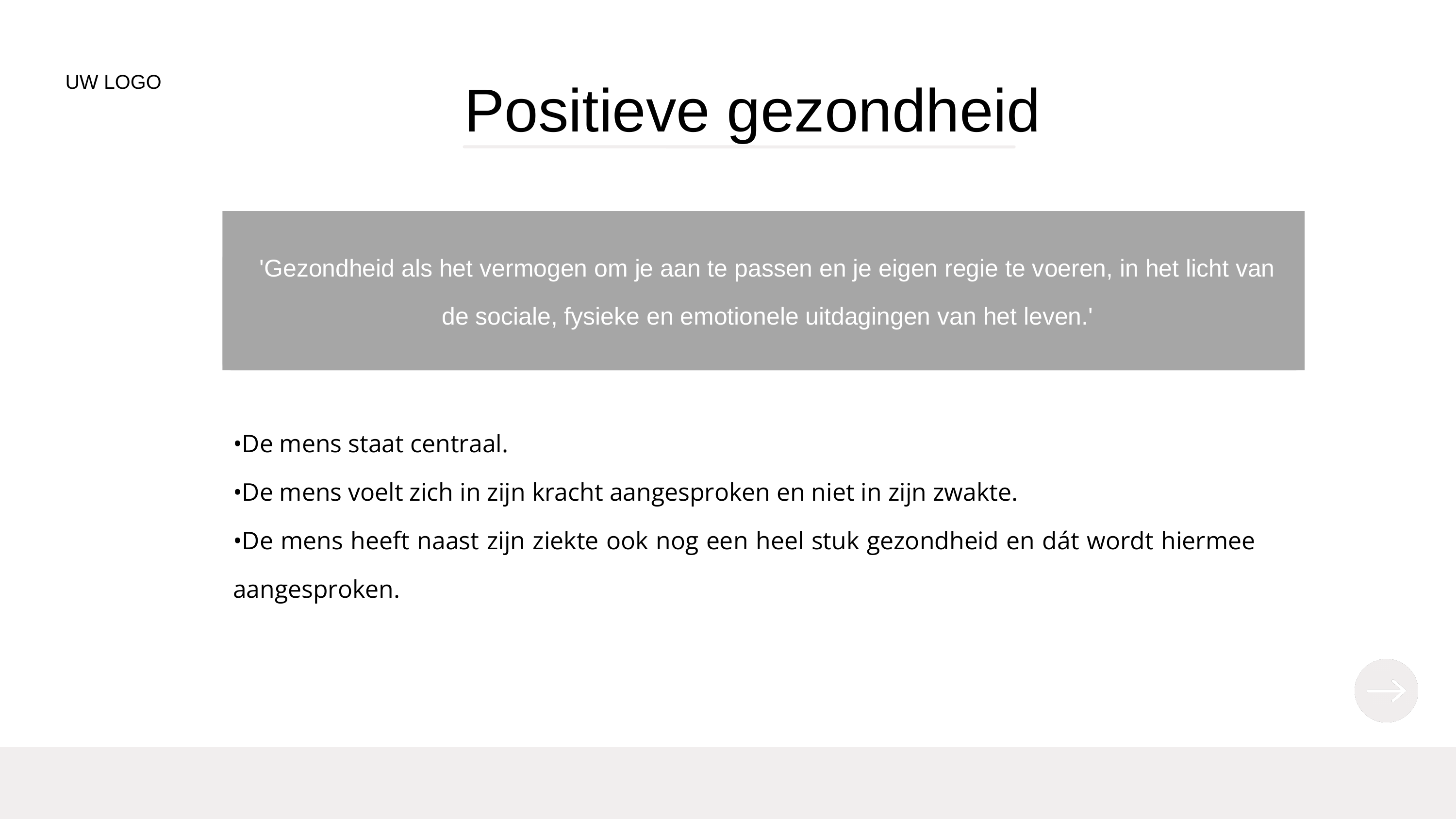

Positieve gezondheid

UW LOGO

'Gezondheid als het vermogen om je aan te passen en je eigen regie te voeren, in het licht van de sociale, fysieke en emotionele uitdagingen van het leven.'

•De mens staat centraal.
•De mens voelt zich in zijn kracht aangesproken en niet in zijn zwakte.
•De mens heeft naast zijn ziekte ook nog een heel stuk gezondheid en dát wordt hiermee aangesproken.